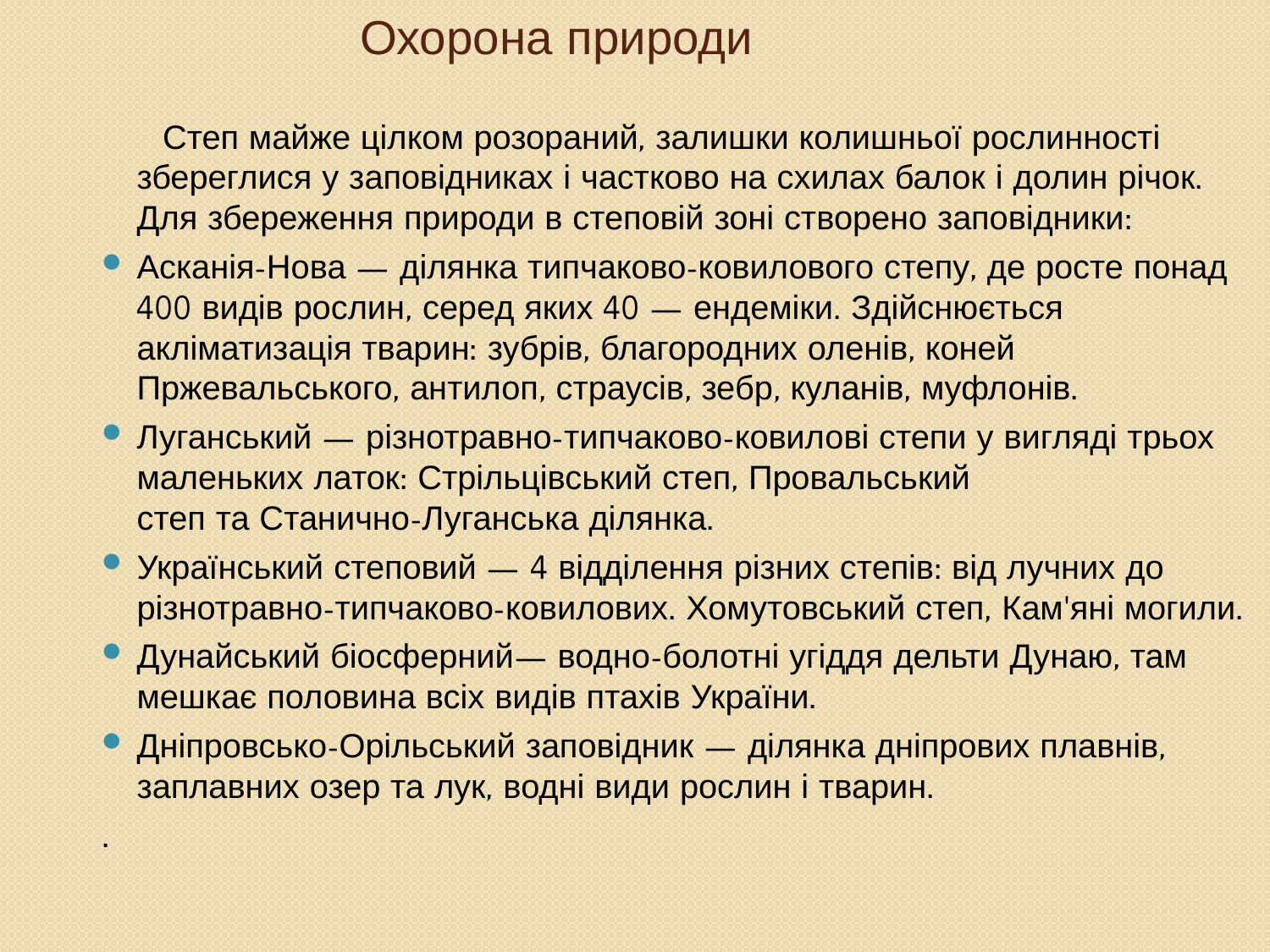

# Охорона природи
      Степ майже цілком розораний, залишки колишньої рослинності збереглися у заповідниках і частково на схилах балок і долин річок. Для збереження природи в степовій зоні створено заповідники:
Асканія-Нова — ділянка типчаково-ковилового степу, де росте понад 400 видів рослин, серед яких 40 — ендеміки. Здійснюється акліматизація тварин: зубрів, благородних оленів, коней Пржевальського, антилоп, страусів, зебр, куланів, муфлонів.
Луганський — різнотравно-типчаково-ковилові степи у вигляді трьох маленьких латок: Стрільцівський степ, Провальський степ та Станично-Луганська ділянка.
Український степовий — 4 відділення різних степів: від лучних до різнотравно-типчаково-ковилових. Хомутовський степ, Кам'яні могили.
Дунайський біосферний— водно-болотні угіддя дельти Дунаю, там мешкає половина всіх видів птахів України.
Дніпровсько-Орільський заповідник — ділянка дніпрових плавнів, заплавних озер та лук, водні види рослин і тварин.
.